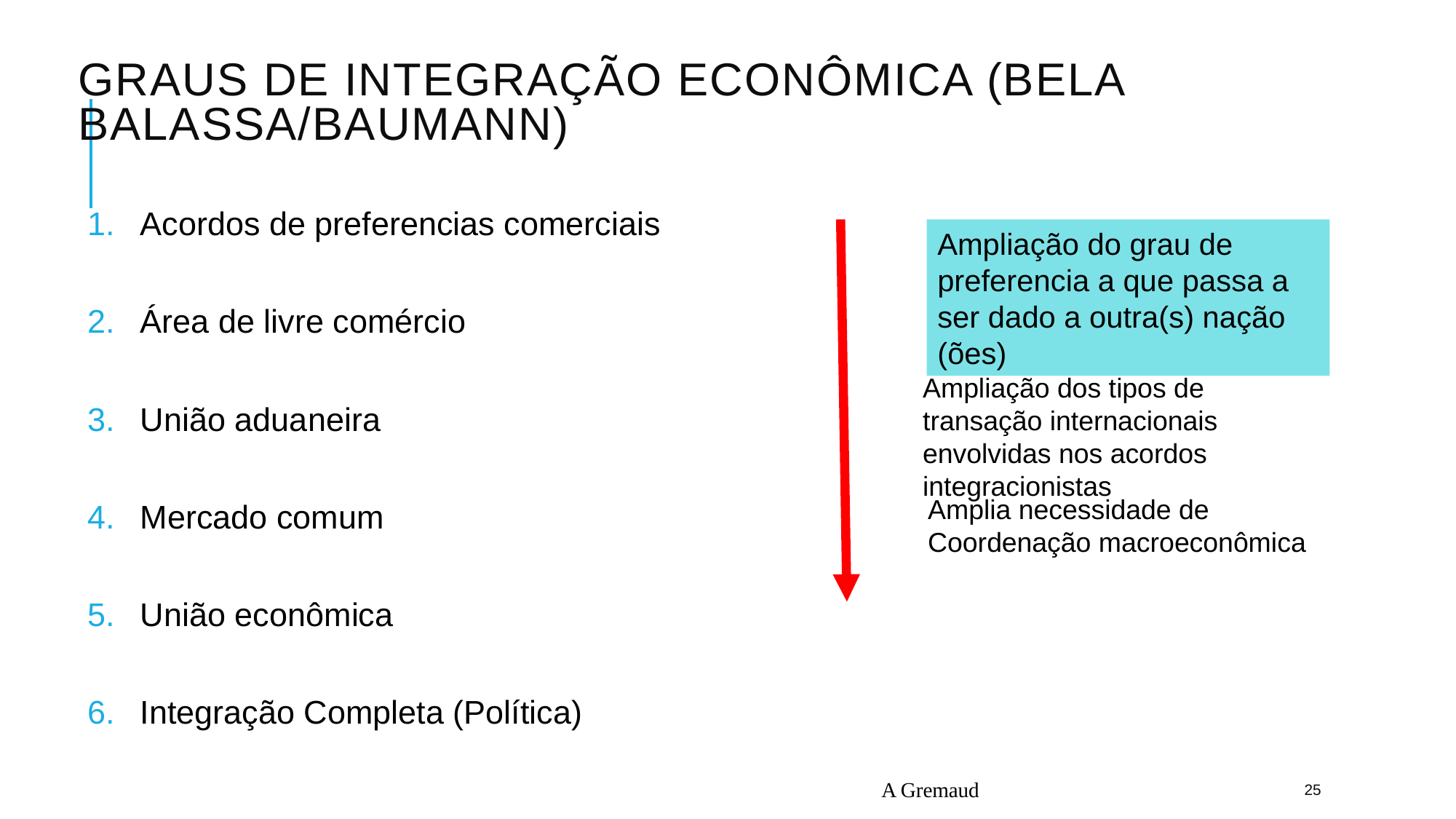

# Graus de Integração Econômica (Bela Balassa/Baumann)
Acordos de preferencias comerciais
Área de livre comércio
União aduaneira
Mercado comum
União econômica
Integração Completa (Política)
Ampliação do grau de preferencia a que passa a ser dado a outra(s) nação (ões)
Ampliação dos tipos de transação internacionais envolvidas nos acordos integracionistas
Amplia necessidade de Coordenação macroeconômica
A Gremaud
25